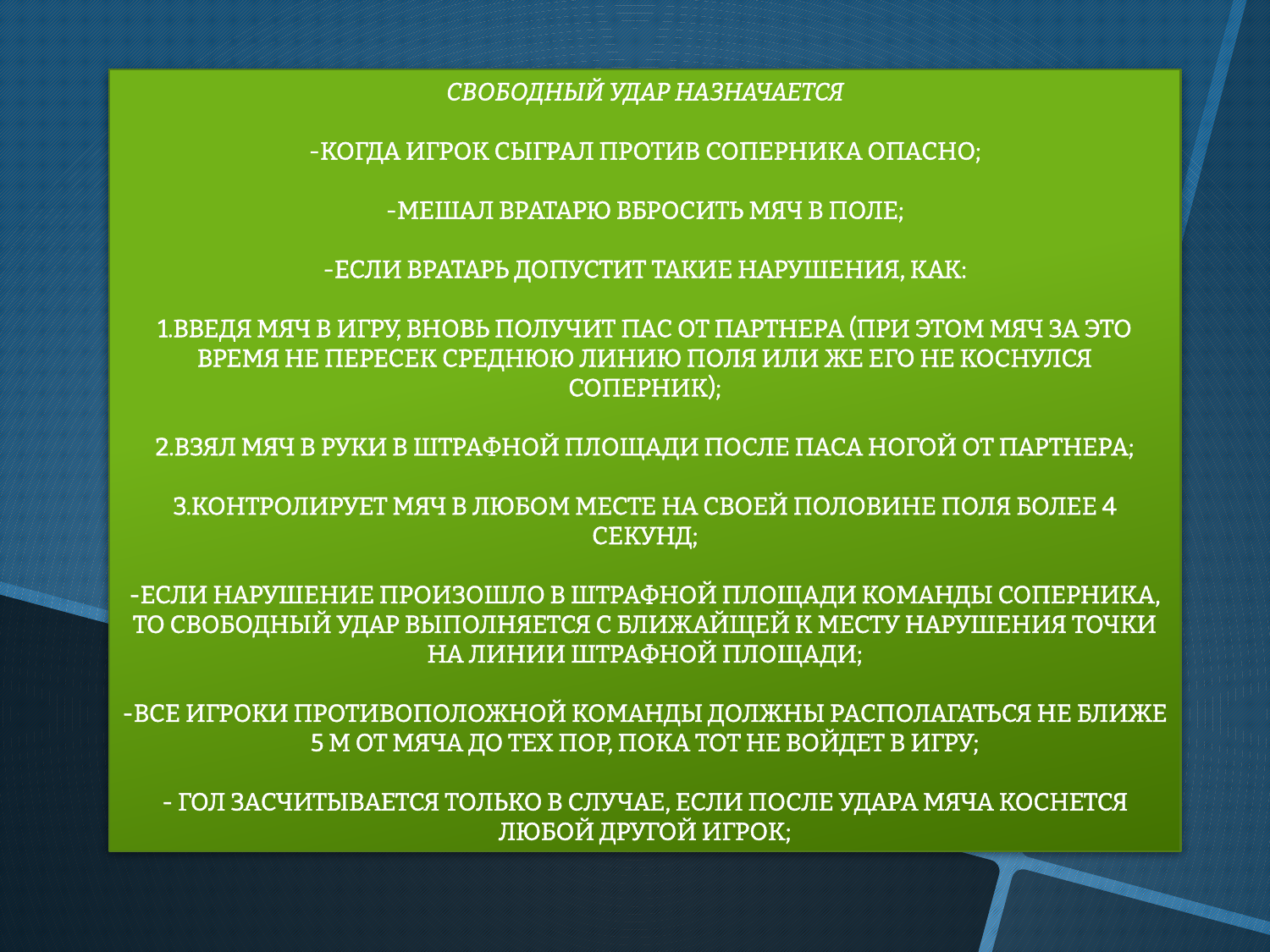

СВОБОДНЫЙ УДАР НАЗНАЧАЕТСЯ

-КОГДА ИГРОК СЫГРАЛ ПРОТИВ СОПЕРНИКА ОПАСНО;

-МЕШАЛ ВРАТАРЮ ВБРОСИТЬ МЯЧ В ПОЛЕ;

-ЕСЛИ ВРАТАРЬ ДОПУСТИТ ТАКИЕ НАРУШЕНИЯ, КАК:

1.ВВЕДЯ МЯЧ В ИГРУ, ВНОВЬ ПОЛУЧИТ ПАС ОТ ПАРТНЕРА (ПРИ ЭТОМ МЯЧ ЗА ЭТО ВРЕМЯ НЕ ПЕРЕСЕК СРЕДНЮЮ ЛИНИЮ ПОЛЯ ИЛИ ЖЕ ЕГО НЕ КОСНУЛСЯ СОПЕРНИК);

2.ВЗЯЛ МЯЧ В РУКИ В ШТРАФНОЙ ПЛОЩАДИ ПОСЛЕ ПАСА НОГОЙ ОТ ПАРТНЕРА;

3.КОНТРОЛИРУЕТ МЯЧ В ЛЮБОМ МЕСТЕ НА СВОЕЙ ПОЛОВИНЕ ПОЛЯ БОЛЕЕ 4 СЕКУНД;

-ЕСЛИ НАРУШЕНИЕ ПРОИЗОШЛО В ШТРАФНОЙ ПЛОЩАДИ КОМАНДЫ СОПЕРНИКА, ТО СВОБОДНЫЙ УДАР ВЫПОЛНЯЕТСЯ С БЛИЖАЙЩЕЙ К МЕСТУ НАРУШЕНИЯ ТОЧКИ НА ЛИНИИ ШТРАФНОЙ ПЛОЩАДИ;

-ВСЕ ИГРОКИ ПРОТИВОПОЛОЖНОЙ КОМАНДЫ ДОЛЖНЫ РАСПОЛАГАТЬСЯ НЕ БЛИЖЕ 5 М ОТ МЯЧА ДО ТЕХ ПОР, ПОКА ТОТ НЕ ВОЙДЕТ В ИГРУ;

- ГОЛ ЗАСЧИТЫВАЕТСЯ ТОЛЬКО В СЛУЧАЕ, ЕСЛИ ПОСЛЕ УДАРА МЯЧА КОСНЕТСЯ ЛЮБОЙ ДРУГОЙ ИГРОК;